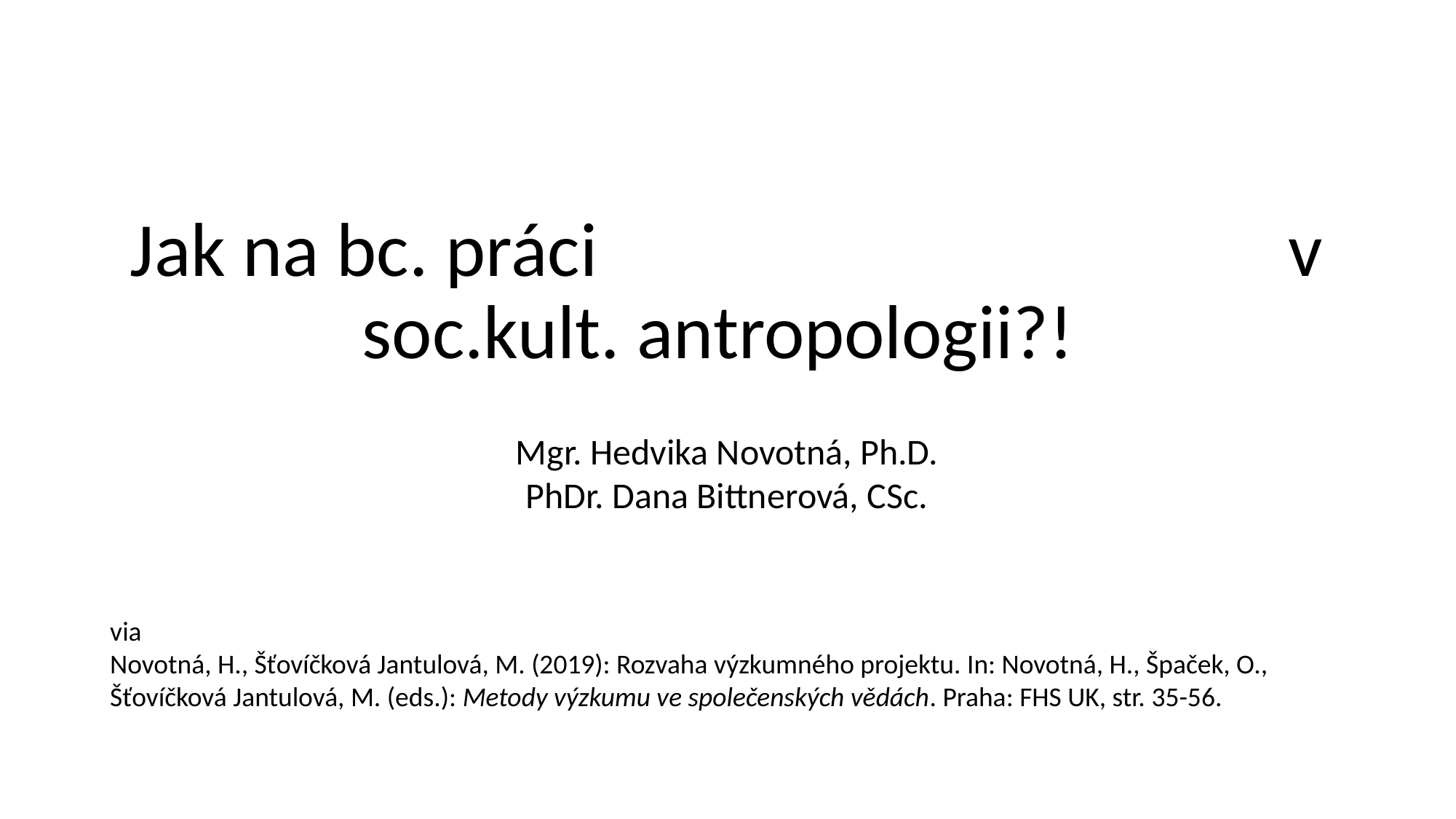

# Jak na bc. práci                                        v soc.kult. antropologii?!
Mgr. Hedvika Novotná, Ph.D.
PhDr. Dana Bittnerová, CSc.

via
Novotná, H., Šťovíčková Jantulová, M. (2019): Rozvaha výzkumného projektu. In: Novotná, H., Špaček, O., Šťovíčková Jantulová, M. (eds.): Metody výzkumu ve společenských vědách. Praha: FHS UK, str. 35-56.